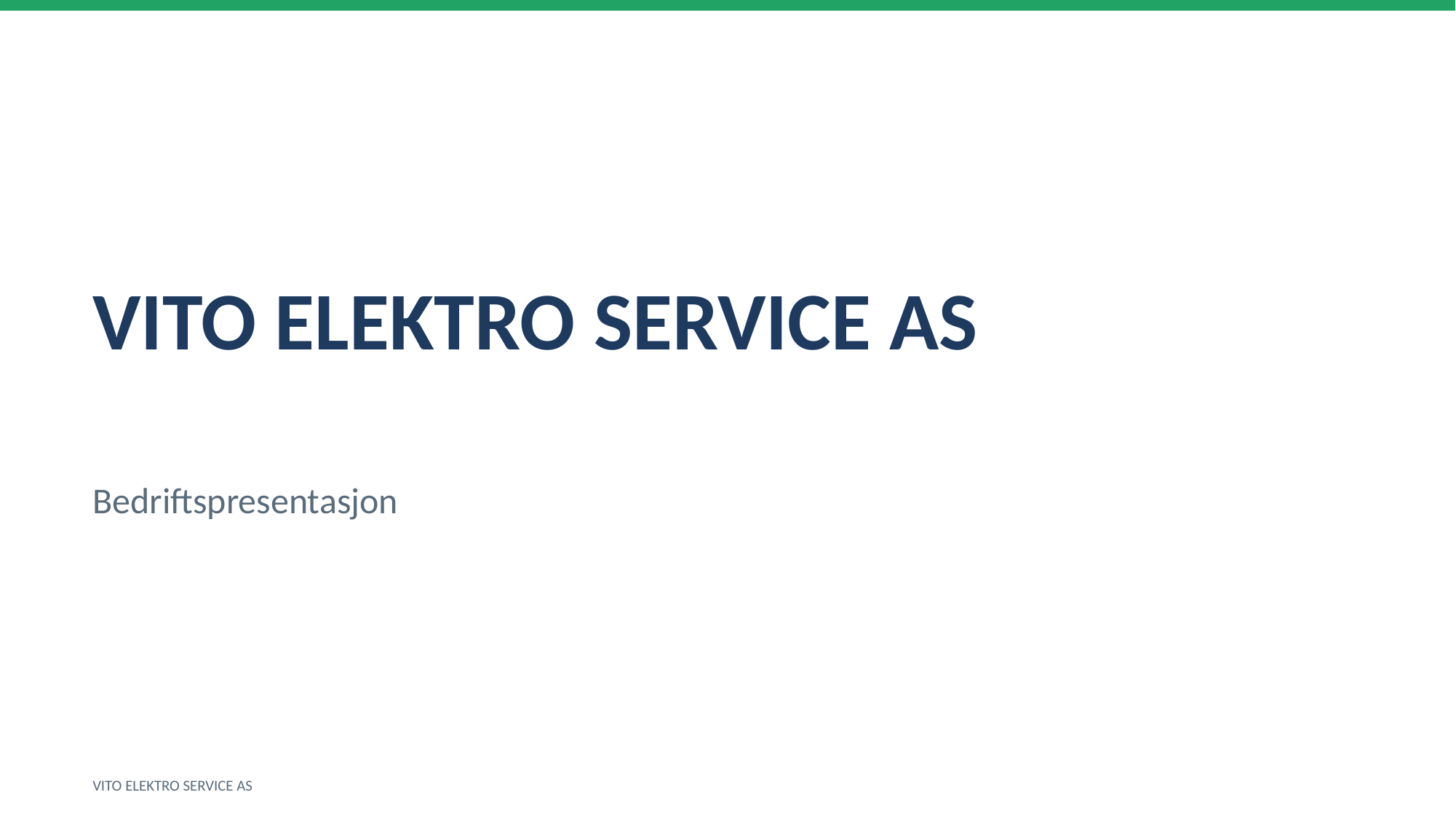

VITO ELEKTRO SERVICE AS
Bedriftspresentasjon
VITO ELEKTRO SERVICE AS